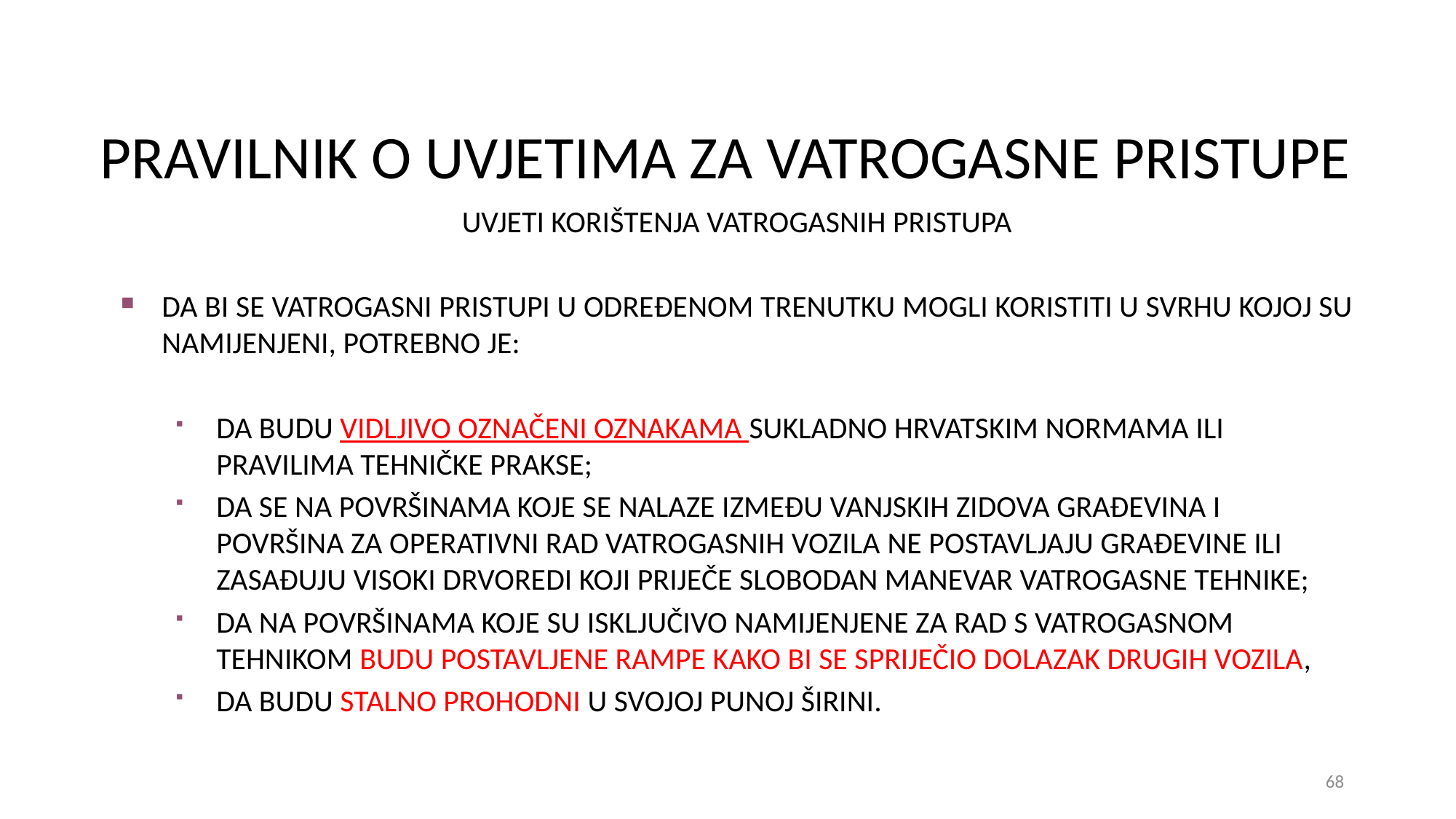

PRAVILNIK O UVJETIMA ZA VATROGASNE PRISTUPE
UVJETI KORIŠTENJA VATROGASNIH PRISTUPA

DA BI SE VATROGASNI PRISTUPI U ODREĐENOM TRENUTKU MOGLI KORISTITI U SVRHU KOJOJ SU NAMIJENJENI, POTREBNO JE:

DA BUDU VIDLJIVO OZNAČENI OZNAKAMA SUKLADNO HRVATSKIM NORMAMA ILI PRAVILIMA TEHNIČKE PRAKSE;
DA SE NA POVRŠINAMA KOJE SE NALAZE IZMEĐU VANJSKIH ZIDOVA GRAĐEVINA I POVRŠINA ZA OPERATIVNI RAD VATROGASNIH VOZILA NE POSTAVLJAJU GRAĐEVINE ILI ZASAĐUJU VISOKI DRVOREDI KOJI PRIJEČE SLOBODAN MANEVAR VATROGASNE TEHNIKE;
DA NA POVRŠINAMA KOJE SU ISKLJUČIVO NAMIJENJENE ZA RAD S VATROGASNOM TEHNIKOM BUDU POSTAVLJENE RAMPE KAKO BI SE SPRIJEČIO DOLAZAK DRUGIH VOZILA,
DA BUDU STALNO PROHODNI U SVOJOJ PUNOJ ŠIRINI.
68